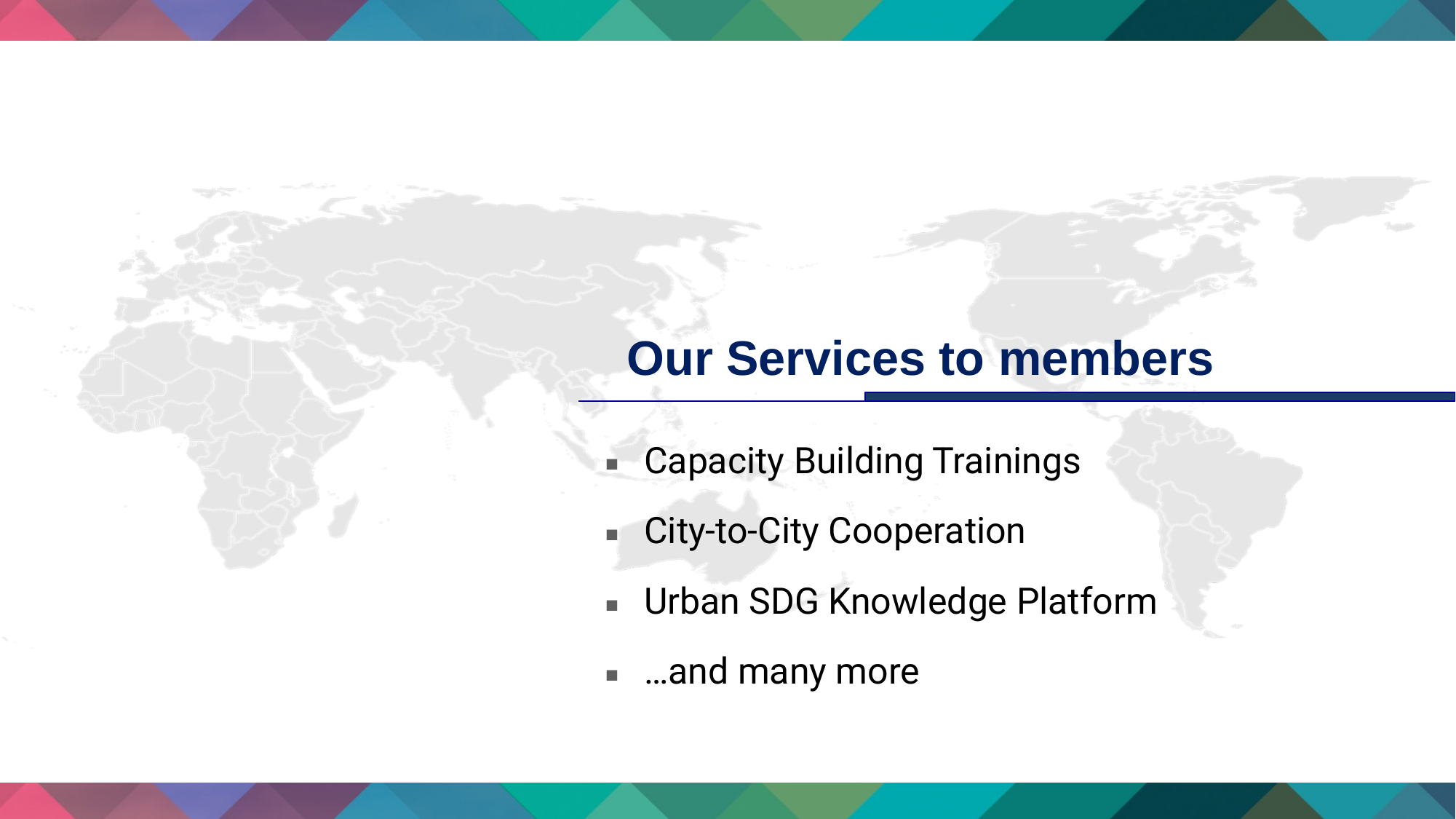

# Our Services to members
Capacity Building Trainings
City-to-City Cooperation
Urban SDG Knowledge Platform
…and many more